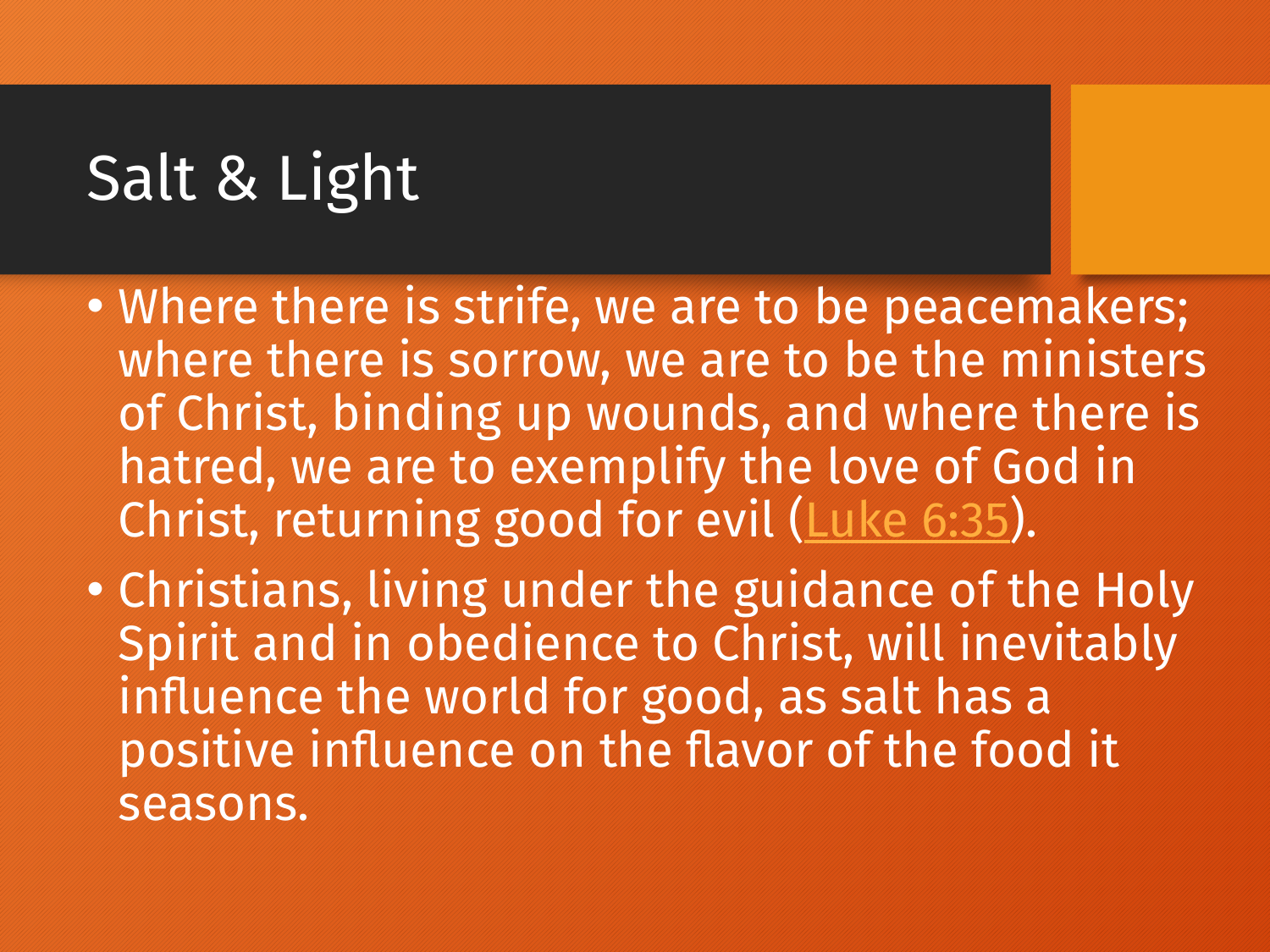

# Salt & Light
Where there is strife, we are to be peacemakers; where there is sorrow, we are to be the ministers of Christ, binding up wounds, and where there is hatred, we are to exemplify the love of God in Christ, returning good for evil (Luke 6:35).
Christians, living under the guidance of the Holy Spirit and in obedience to Christ, will inevitably influence the world for good, as salt has a positive influence on the flavor of the food it seasons.